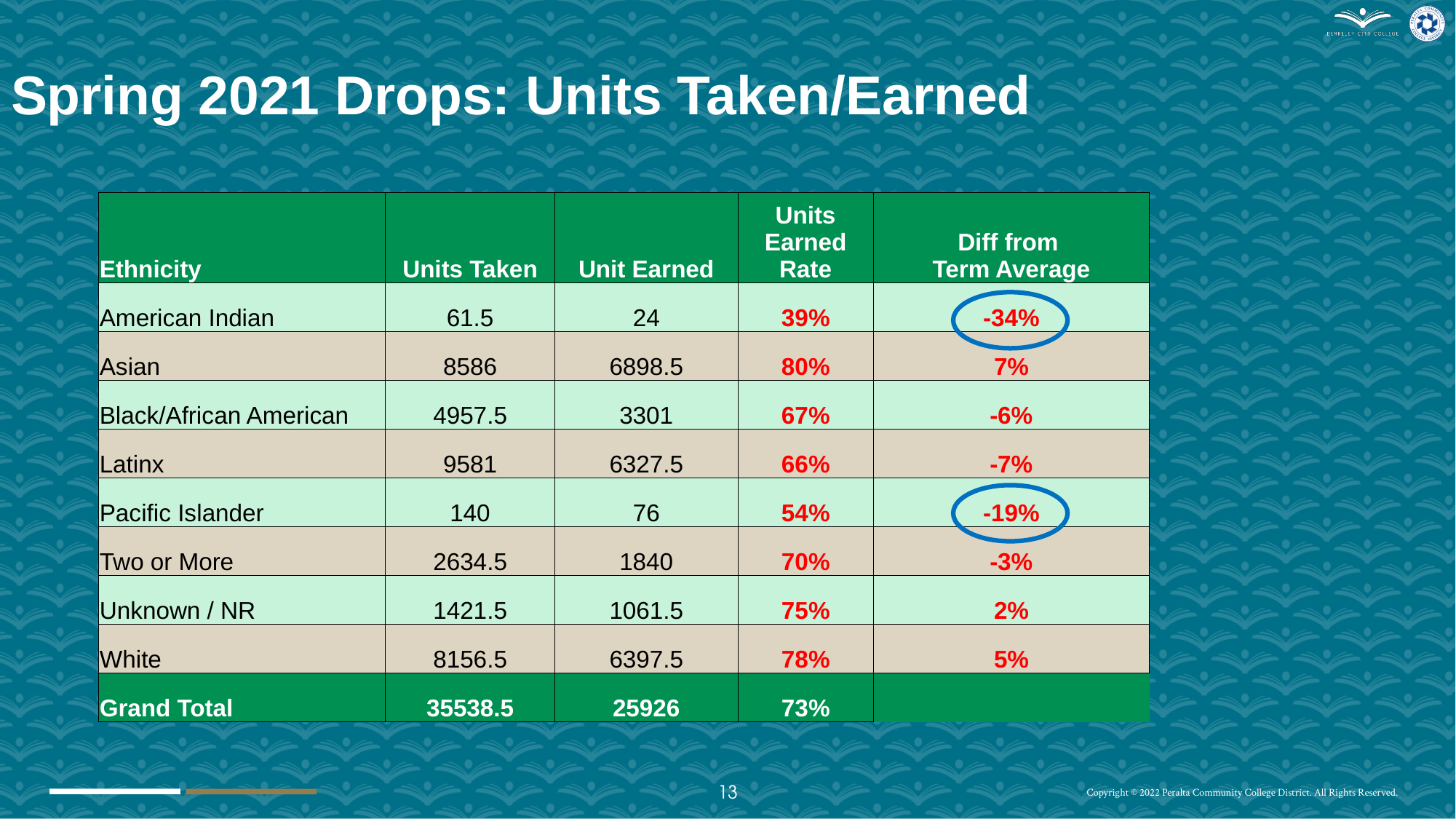

Spring 2021 Drops: Units Taken/Earned
| Ethnicity | Units Taken | Unit Earned | Units Earned Rate | Diff from Term Average |
| --- | --- | --- | --- | --- |
| American Indian | 61.5 | 24 | 39% | -34% |
| Asian | 8586 | 6898.5 | 80% | 7% |
| Black/African American | 4957.5 | 3301 | 67% | -6% |
| Latinx | 9581 | 6327.5 | 66% | -7% |
| Pacific Islander | 140 | 76 | 54% | -19% |
| Two or More | 2634.5 | 1840 | 70% | -3% |
| Unknown / NR | 1421.5 | 1061.5 | 75% | 2% |
| White | 8156.5 | 6397.5 | 78% | 5% |
| Grand Total | 35538.5 | 25926 | 73% |  |